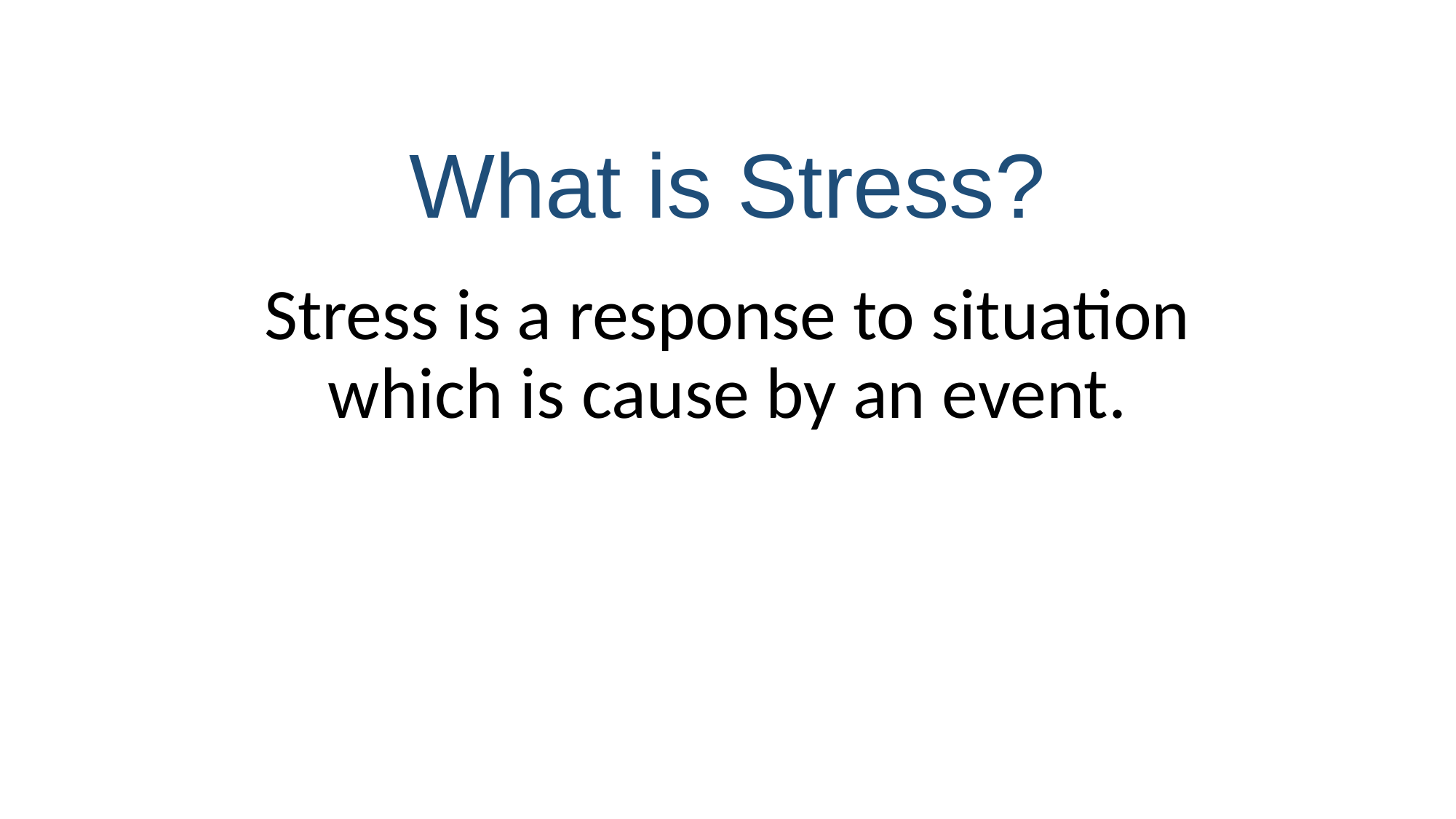

# What is Stress?
Stress is a response to situation which is cause by an event.